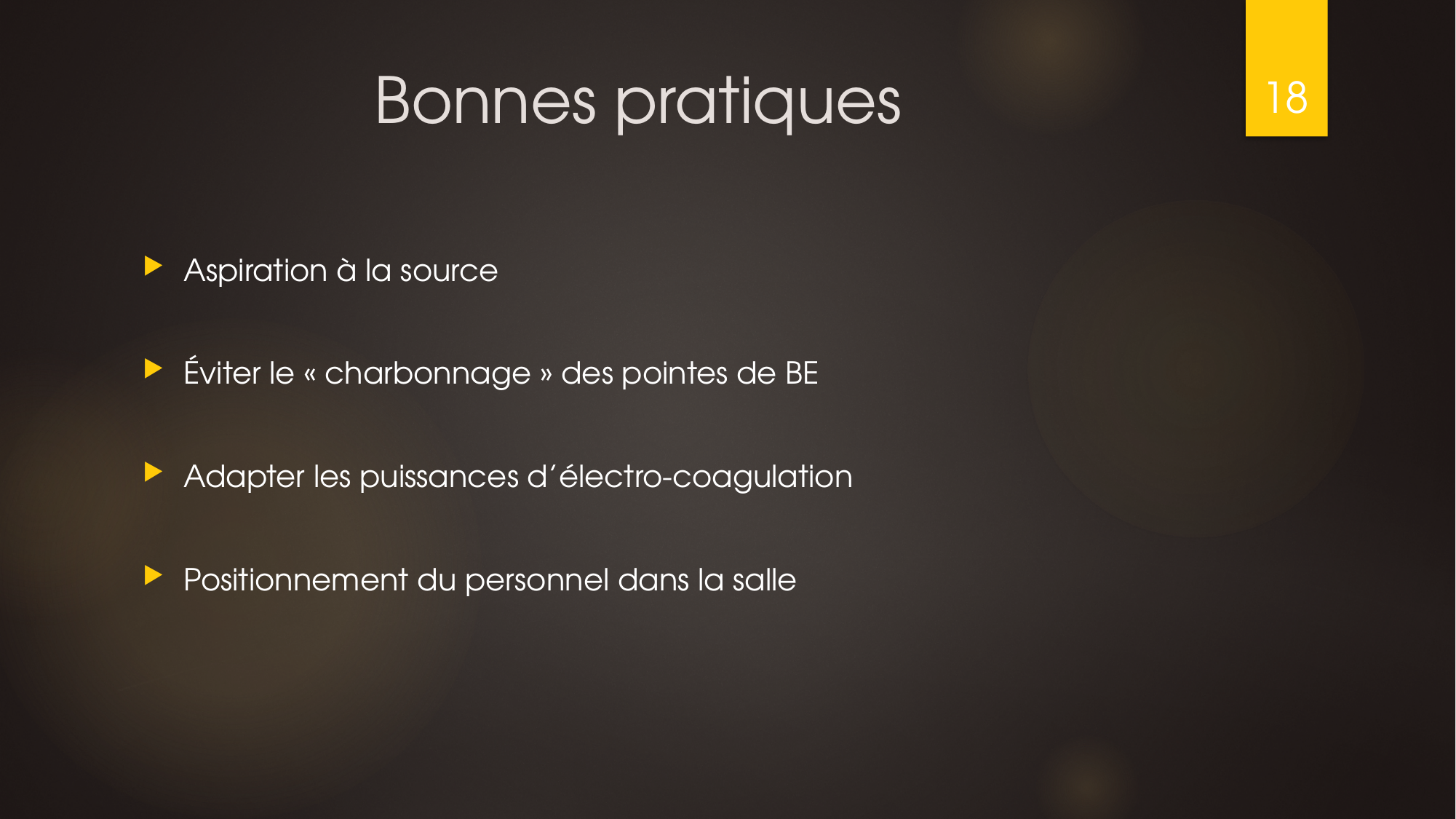

18
# Bonnes pratiques
Aspiration à la source

Éviter le « charbonnage » des pointes de BE

Adapter les puissances d’électro-coagulation

Positionnement du personnel dans la salle